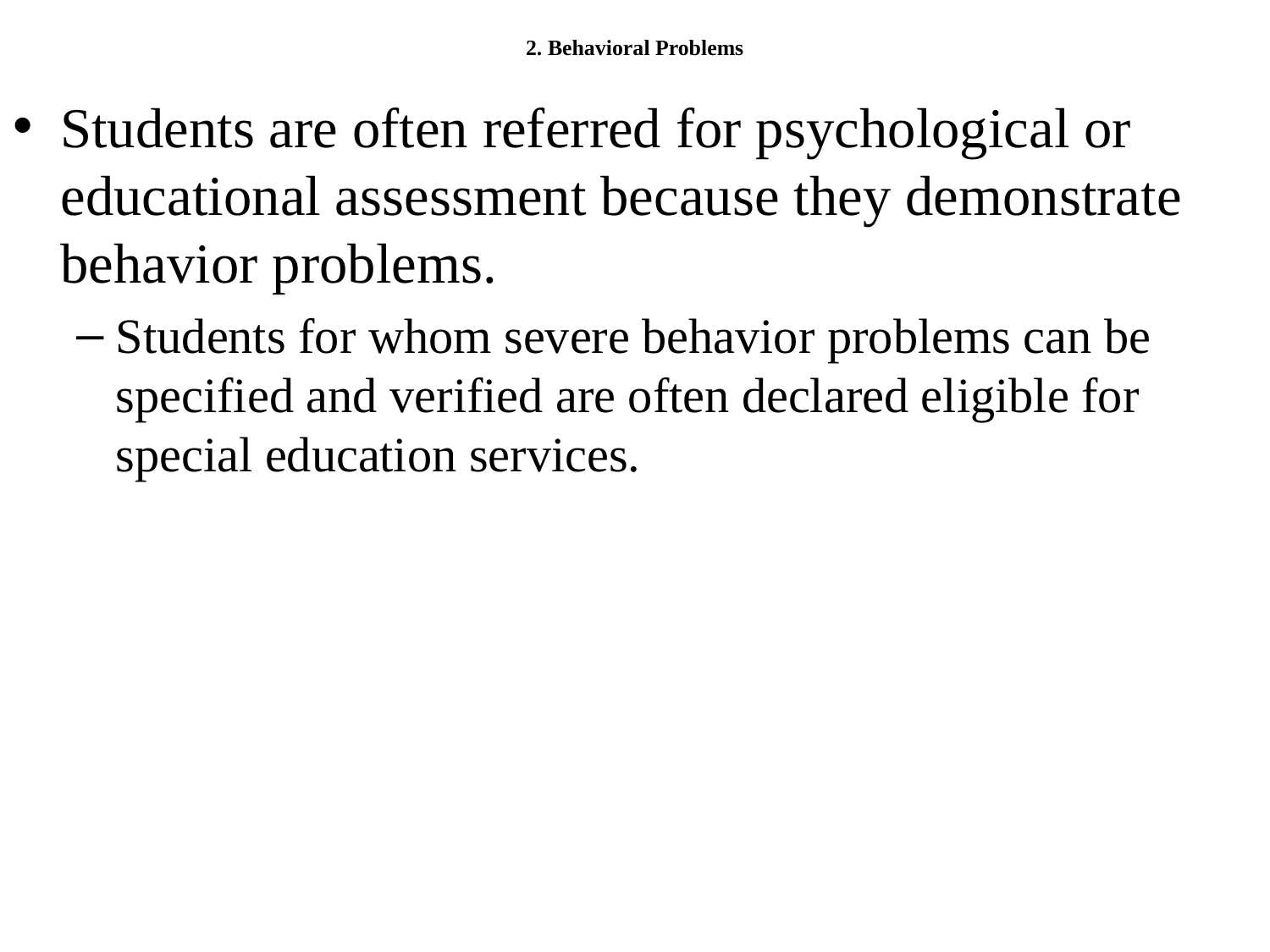

# 2. Behavioral Problems
Students are often referred for psychological or educational assessment because they demonstrate behavior problems.
Students for whom severe behavior problems can be specified and verified are often declared eligible for special education services.